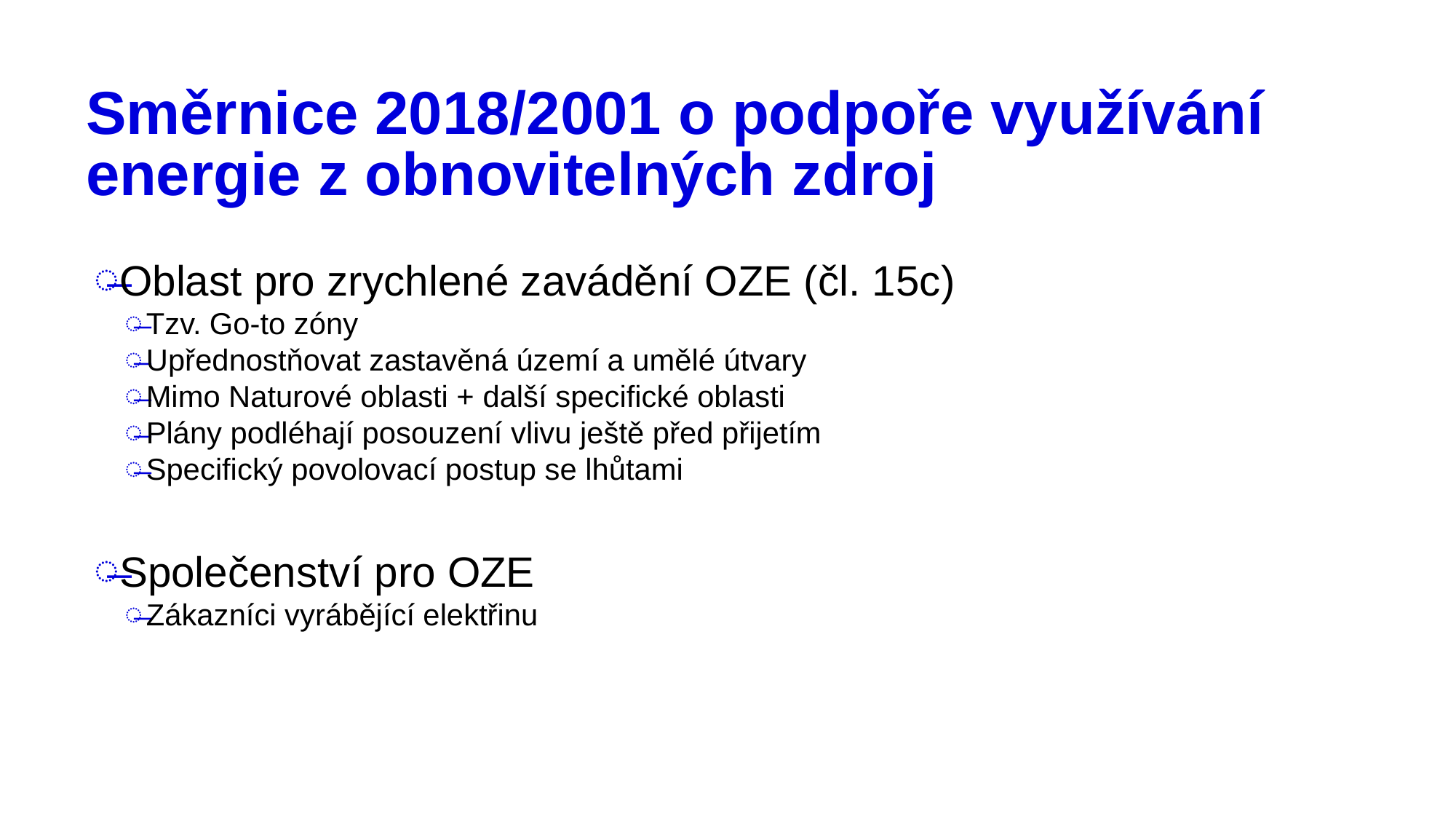

# Směrnice 2018/2001 o podpoře využívání energie z obnovitelných zdroj
Oblast pro zrychlené zavádění OZE (čl. 15c)
Tzv. Go-to zóny
Upřednostňovat zastavěná území a umělé útvary
Mimo Naturové oblasti + další specifické oblasti
Plány podléhají posouzení vlivu ještě před přijetím
Specifický povolovací postup se lhůtami

Společenství pro OZE
Zákazníci vyrábějící elektřinu